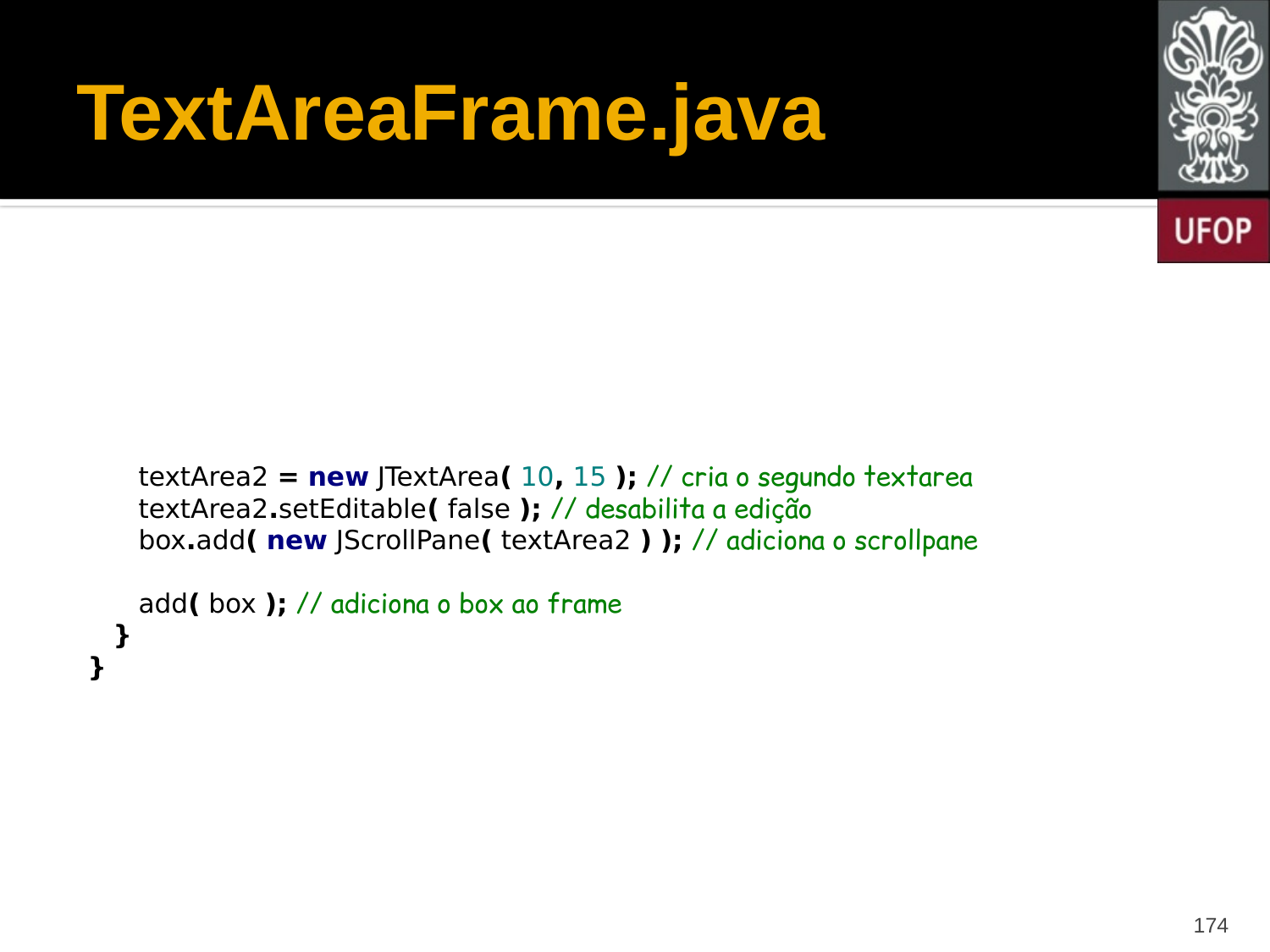

# TextAreaFrame.java
      textArea2 = new JTextArea( 10, 15 ); // cria o segundo textarea
      textArea2.setEditable( false ); // desabilita a edição
      box.add( new JScrollPane( textArea2 ) ); // adiciona o scrollpane

      add( box ); // adiciona o box ao frame
   }
}
174